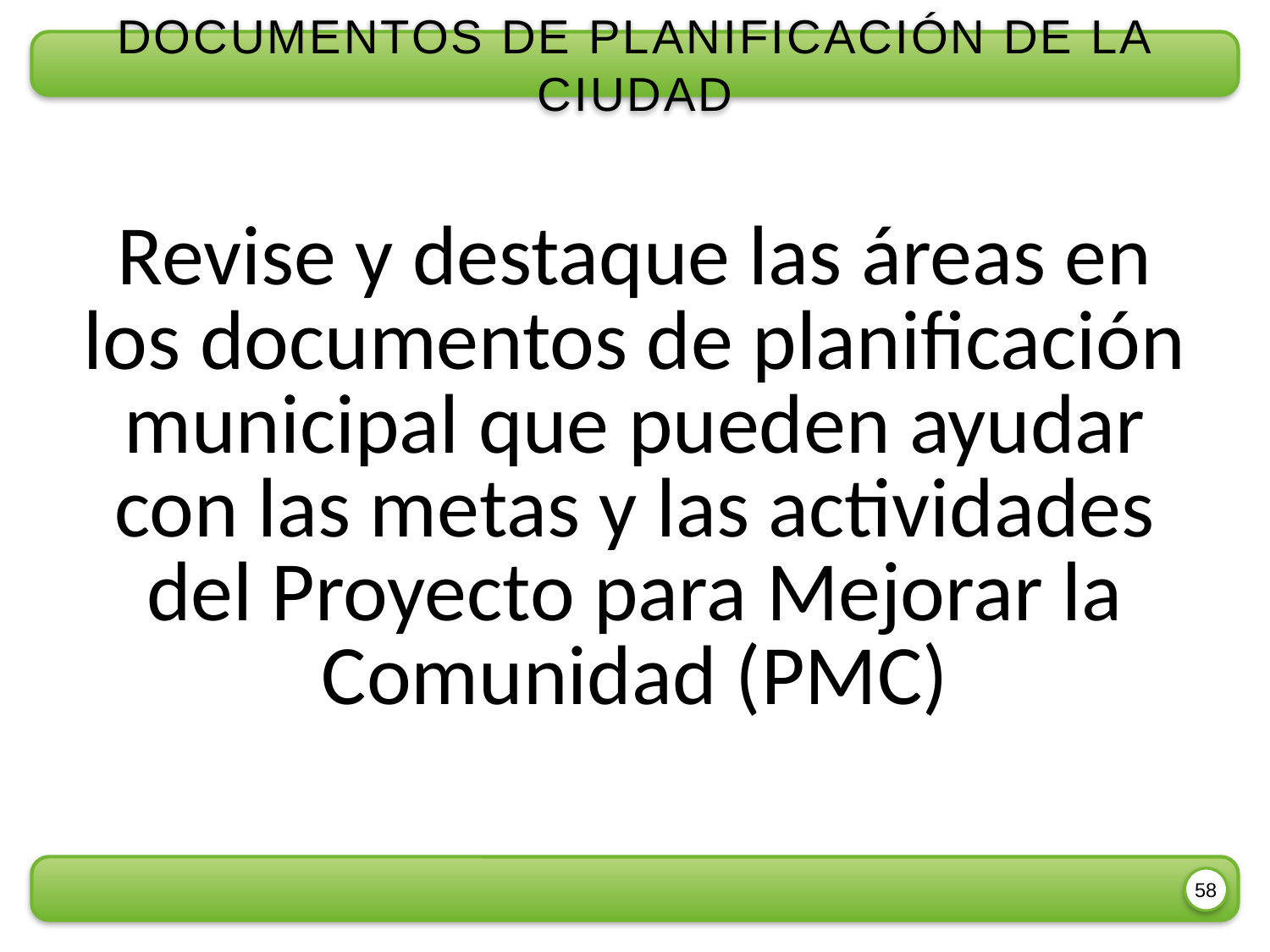

Documentos de planificación de la Ciudad
Revise y destaque las áreas en los documentos de planificación municipal que pueden ayudar con las metas y las actividades del Proyecto para Mejorar la Comunidad (PMC)

58